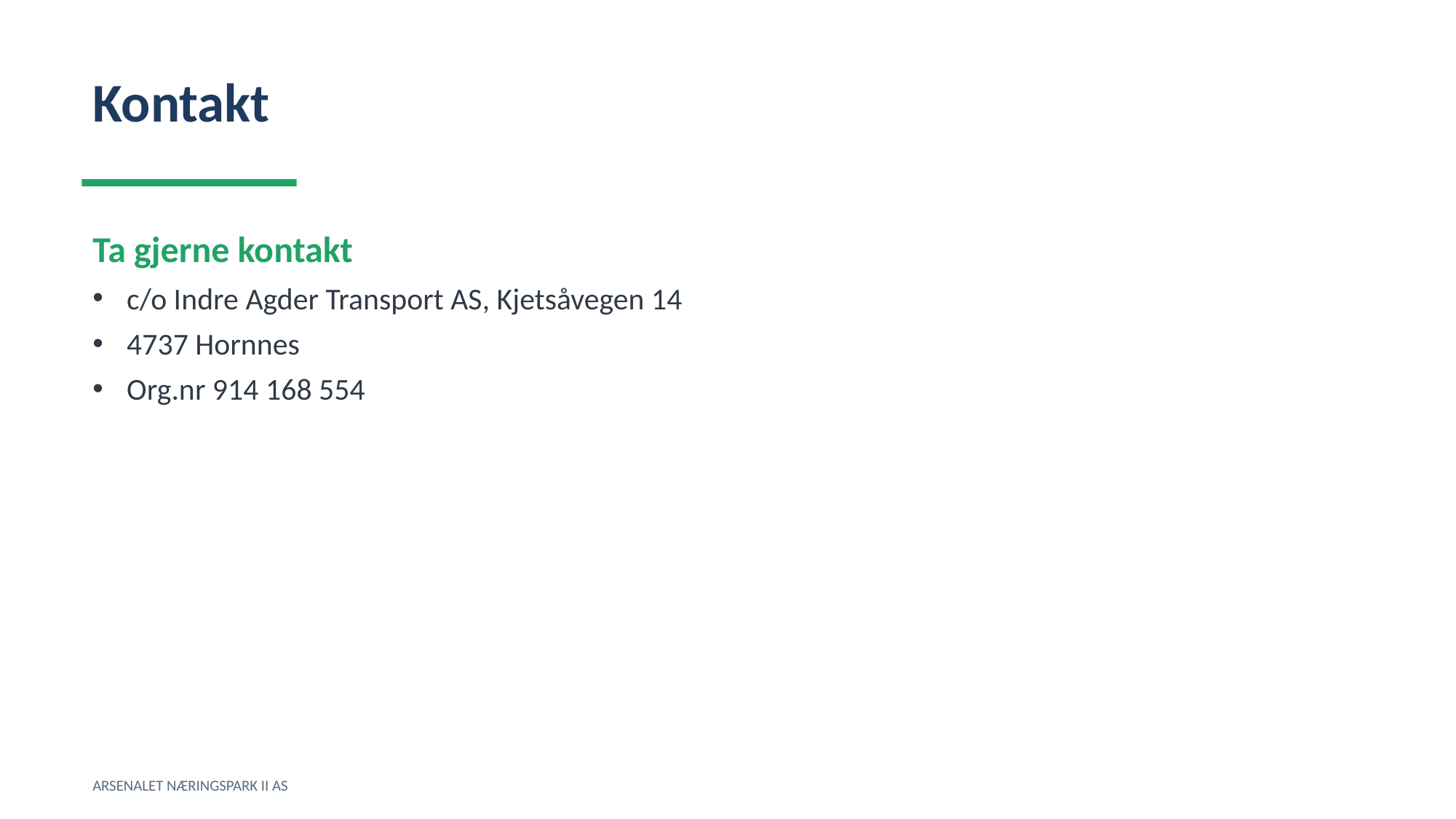

Kontakt

Ta gjerne kontakt
c/o Indre Agder Transport AS, Kjetsåvegen 14
4737 Hornnes
Org.nr 914 168 554
ARSENALET NÆRINGSPARK II AS